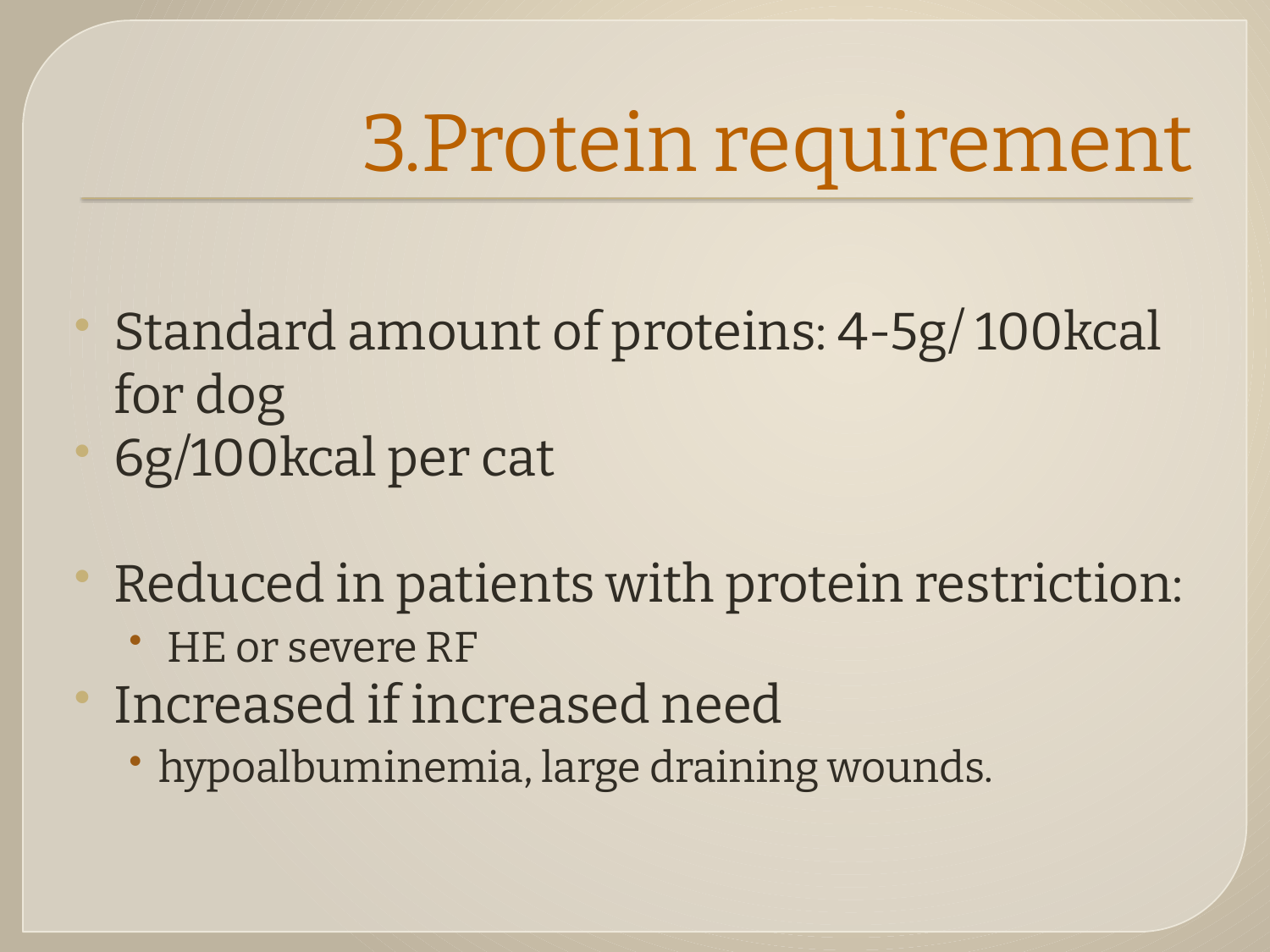

# 3.Protein requirement

Standard amount of proteins: 4-5g/ 100kcal for dog
6g/100kcal per cat

Reduced in patients with protein restriction:
 HE or severe RF
Increased if increased need
hypoalbuminemia, large draining wounds.